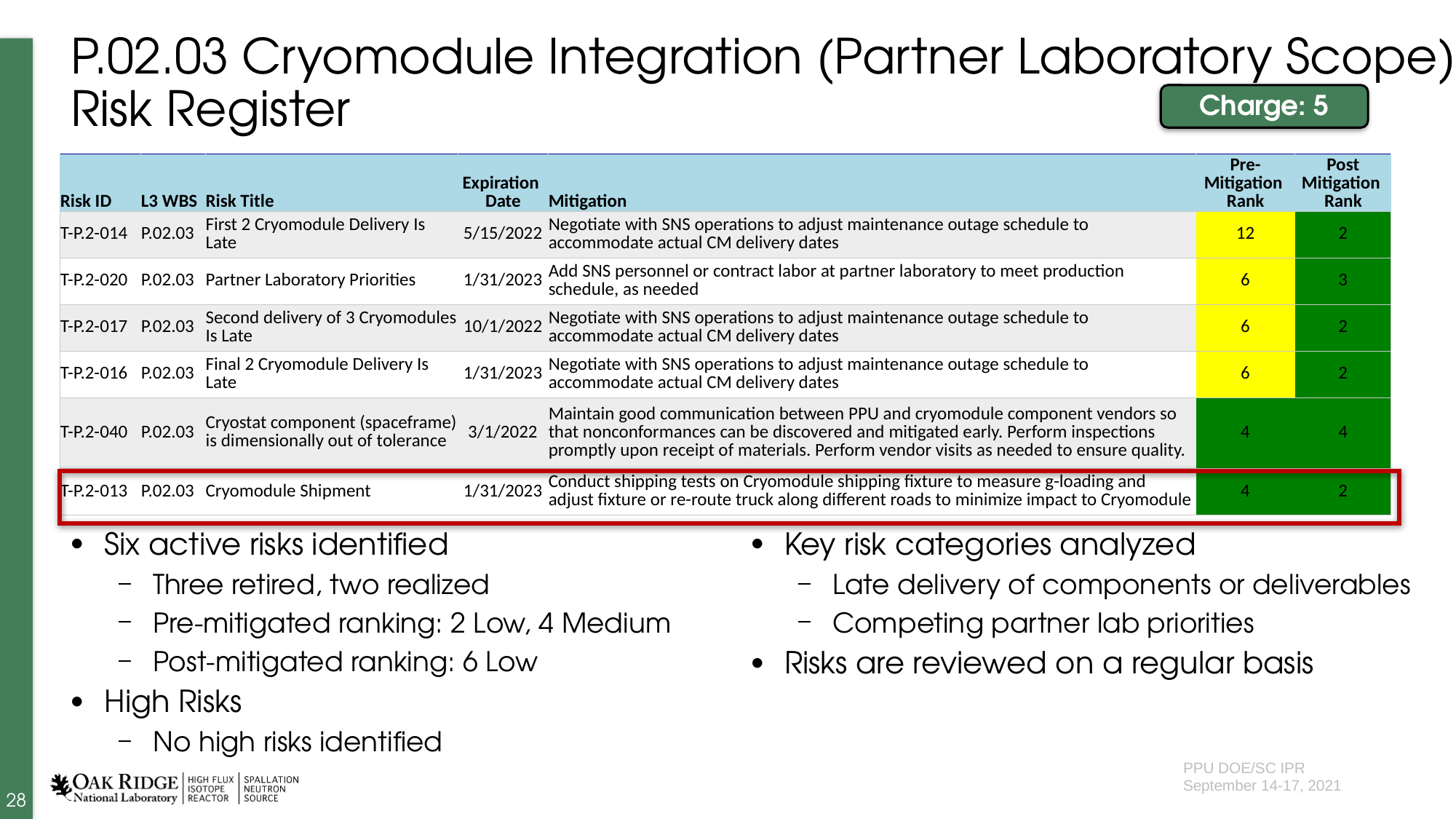

# P.02.03 Cryomodule Integration (Partner Laboratory Scope) Risk Register
Charge: 5
| Risk ID | L3 WBS | Risk Title | Expiration Date | Mitigation | Pre-Mitigation Rank | Post Mitigation Rank |
| --- | --- | --- | --- | --- | --- | --- |
| T-P.2-014 | P.02.03 | First 2 Cryomodule Delivery Is Late | 5/15/2022 | Negotiate with SNS operations to adjust maintenance outage schedule to accommodate actual CM delivery dates | 12 | 2 |
| T-P.2-020 | P.02.03 | Partner Laboratory Priorities | 1/31/2023 | Add SNS personnel or contract labor at partner laboratory to meet production schedule, as needed | 6 | 3 |
| T-P.2-017 | P.02.03 | Second delivery of 3 Cryomodules Is Late | 10/1/2022 | Negotiate with SNS operations to adjust maintenance outage schedule to accommodate actual CM delivery dates | 6 | 2 |
| T-P.2-016 | P.02.03 | Final 2 Cryomodule Delivery Is Late | 1/31/2023 | Negotiate with SNS operations to adjust maintenance outage schedule to accommodate actual CM delivery dates | 6 | 2 |
| T-P.2-040 | P.02.03 | Cryostat component (spaceframe) is dimensionally out of tolerance | 3/1/2022 | Maintain good communication between PPU and cryomodule component vendors so that nonconformances can be discovered and mitigated early. Perform inspections promptly upon receipt of materials. Perform vendor visits as needed to ensure quality. | 4 | 4 |
| T-P.2-013 | P.02.03 | Cryomodule Shipment | 1/31/2023 | Conduct shipping tests on Cryomodule shipping fixture to measure g-loading and adjust fixture or re-route truck along different roads to minimize impact to Cryomodule | 4 | 2 |

Six active risks identified
Three retired, two realized
Pre-mitigated ranking: 2 Low, 4 Medium
Post-mitigated ranking: 6 Low
High Risks
No high risks identified
Key risk categories analyzed
Late delivery of components or deliverables
Competing partner lab priorities
Risks are reviewed on a regular basis